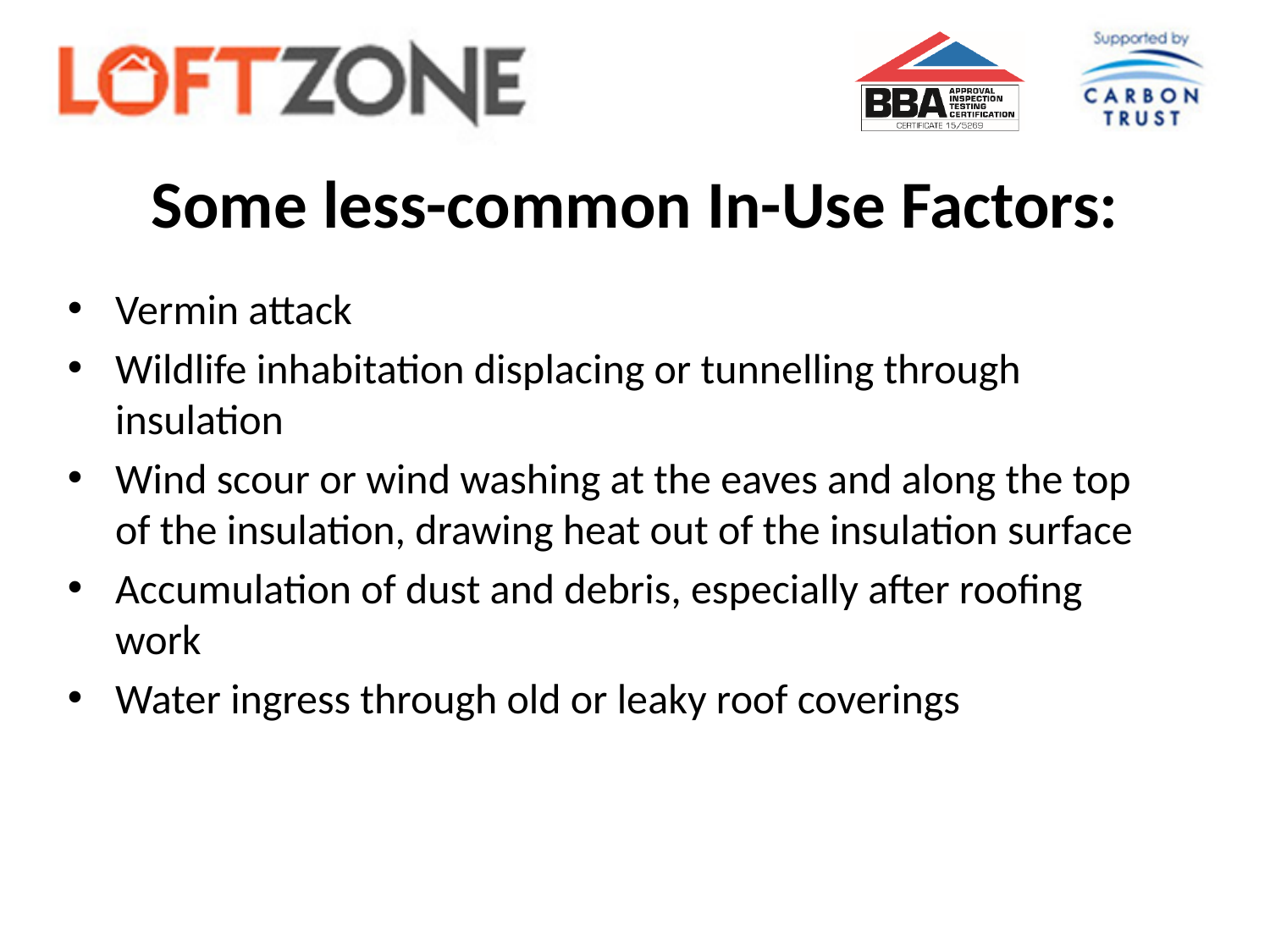

# Some less-common In-Use Factors:
Vermin attack
Wildlife inhabitation displacing or tunnelling through insulation
Wind scour or wind washing at the eaves and along the top of the insulation, drawing heat out of the insulation surface
Accumulation of dust and debris, especially after roofing work
Water ingress through old or leaky roof coverings